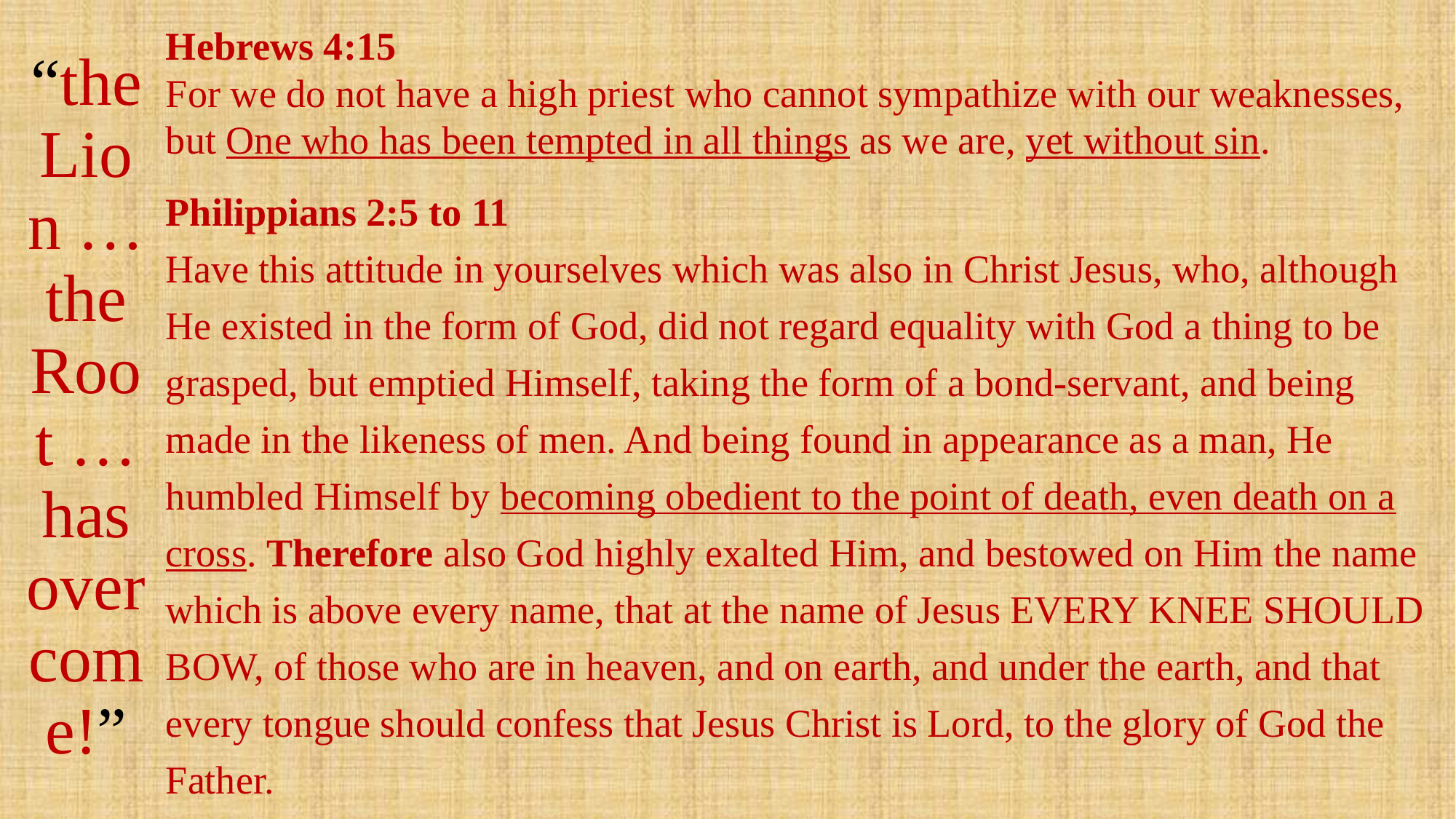

# “the Lion … the Root … has overcome!”
Hebrews 4:15
For we do not have a high priest who cannot sympathize with our weaknesses, but One who has been tempted in all things as we are, yet without sin.
Philippians 2:5 to 11
Have this attitude in yourselves which was also in Christ Jesus, who, although He existed in the form of God, did not regard equality with God a thing to be grasped, but emptied Himself, taking the form of a bond-servant, and being made in the likeness of men. And being found in appearance as a man, He humbled Himself by becoming obedient to the point of death, even death on a cross. Therefore also God highly exalted Him, and bestowed on Him the name which is above every name, that at the name of Jesus EVERY KNEE SHOULD BOW, of those who are in heaven, and on earth, and under the earth, and that every tongue should confess that Jesus Christ is Lord, to the glory of God the Father.